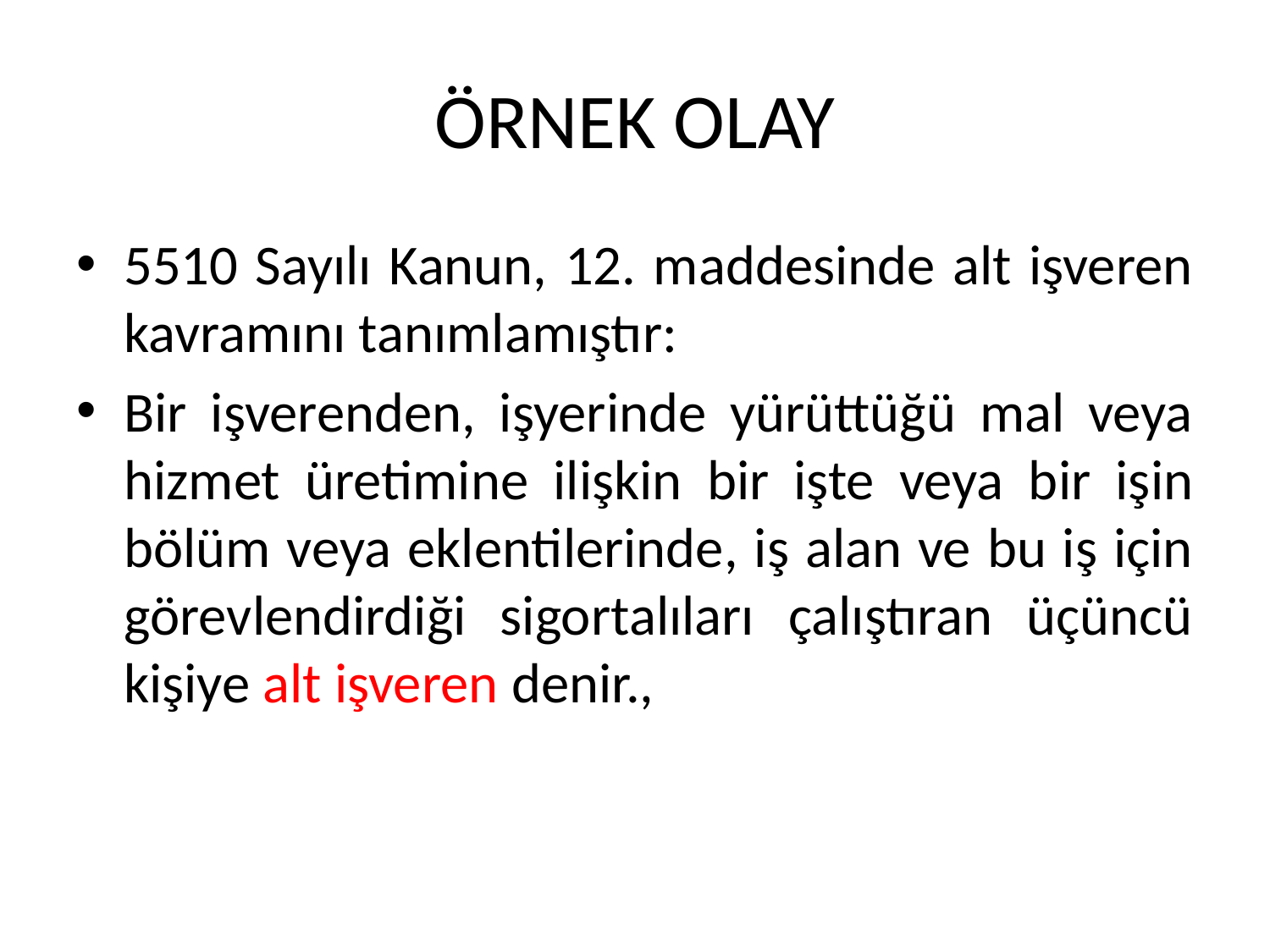

# ÖRNEK OLAY
5510 Sayılı Kanun, 12. maddesinde alt işveren kavramını tanımlamıştır:
Bir işverenden, işyerinde yürüttüğü mal veya hizmet üretimine ilişkin bir işte veya bir işin bölüm veya eklentilerinde, iş alan ve bu iş için görevlendirdiği sigortalıları çalıştıran üçüncü kişiye alt işveren denir.,